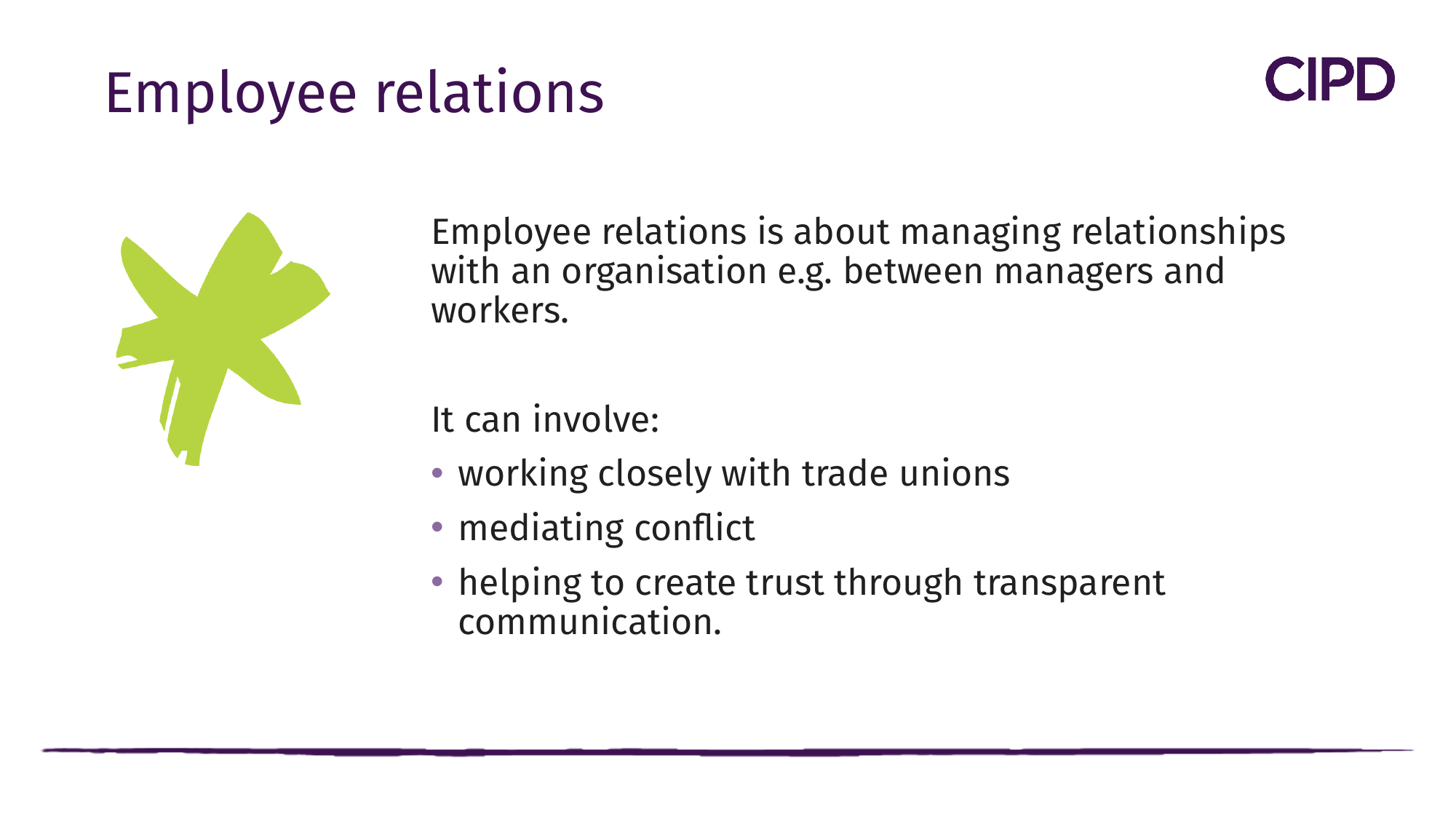

Employee relations
Employee relations is about managing relationships with an organisation e.g. between managers and workers.

It can involve:
working closely with trade unions
mediating conflict
helping to create trust through transparent communication.